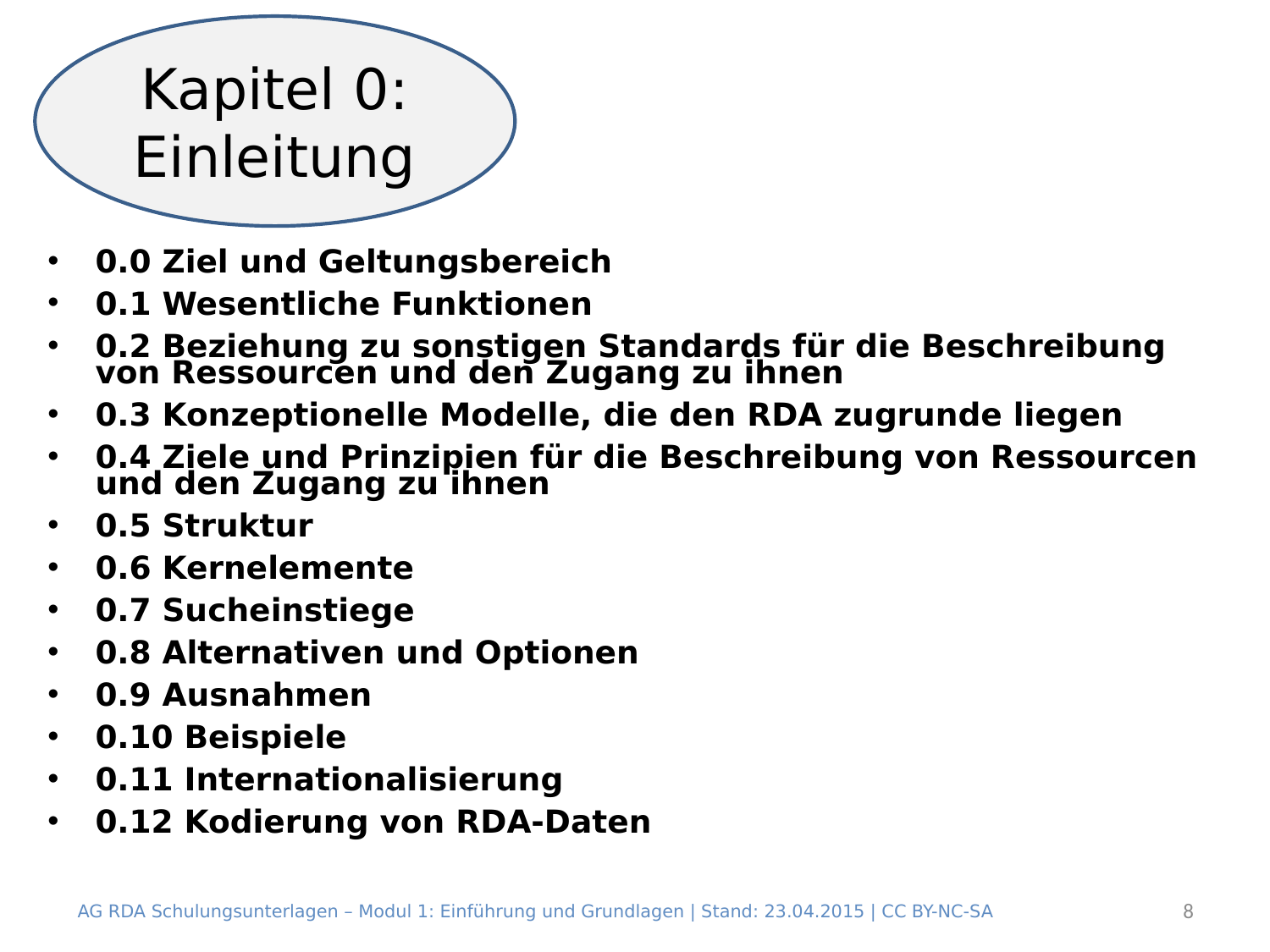

Kapitel 0: Einleitung
0.0 Ziel und Geltungsbereich
0.1 Wesentliche Funktionen
0.2 Beziehung zu sonstigen Standards für die Beschreibung von Ressourcen und den Zugang zu ihnen
0.3 Konzeptionelle Modelle, die den RDA zugrunde liegen
0.4 Ziele und Prinzipien für die Beschreibung von Ressourcen und den Zugang zu ihnen
0.5 Struktur
0.6 Kernelemente
0.7 Sucheinstiege
0.8 Alternativen und Optionen
0.9 Ausnahmen
0.10 Beispiele
0.11 Internationalisierung
0.12 Kodierung von RDA-Daten

AG RDA Schulungsunterlagen – Modul 1: Einführung und Grundlagen | Stand: 23.04.2015 | CC BY-NC-SA
8